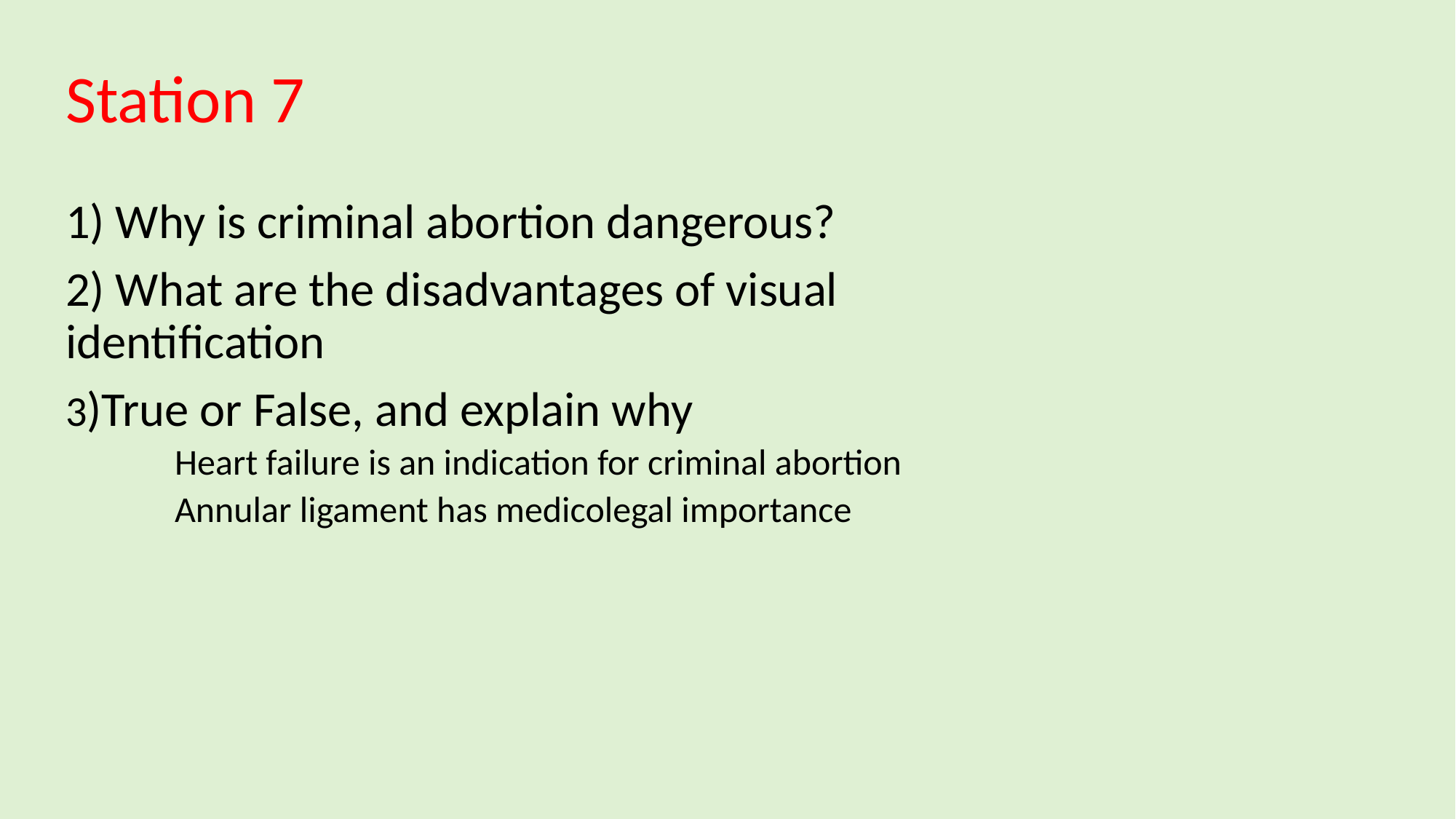

# Station 7
1) Why is criminal abortion dangerous?
2) What are the disadvantages of visual identification
3)True or False, and explain why
Heart failure is an indication for criminal abortion
Annular ligament has medicolegal importance